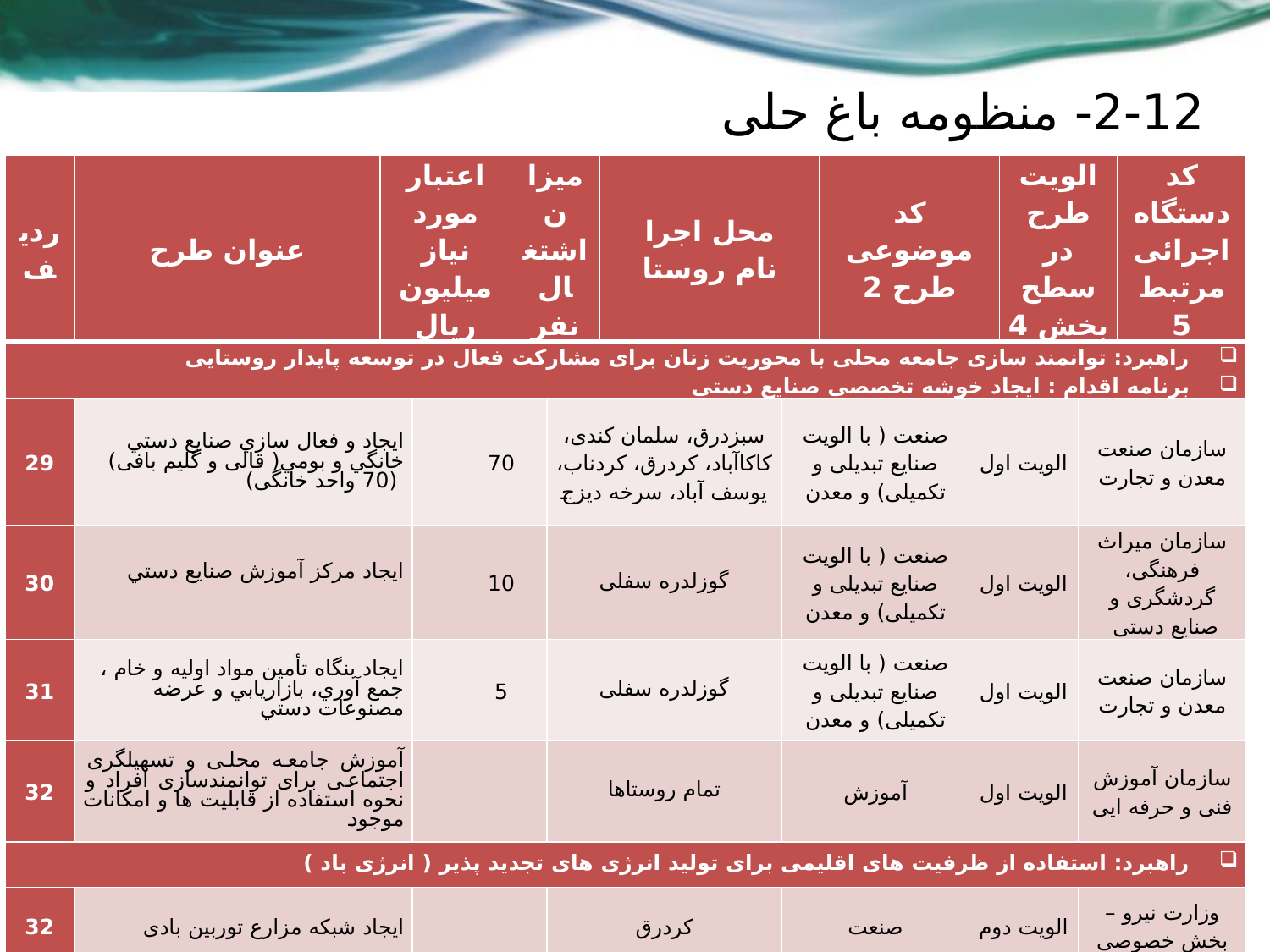

# 2-12- منظومه باغ حلی
| ردیف | عنوان طرح | اعتبار مورد نیاز میلیون ریال |  |  | میزان اشتغال نفر |  | محل اجرا نام روستا |  | کد موضوعی طرح 2 |  | الویت طرح در سطح بخش 4 |  | کد دستگاه اجرائی مرتبط 5 |
| --- | --- | --- | --- | --- | --- | --- | --- | --- | --- | --- | --- | --- | --- |
| راهبرد: توانمند سازی جامعه محلی با محوریت زنان برای مشارکت فعال در توسعه پایدار روستایی برنامه اقدام : ایجاد خوشه تخصصی صنایع دستی |  |  |  |  |  |  |  |  |  |  |  |  |  |
| 29 | ایجاد و فعال سازي صنايع دستي خانگي و بومي( قالی و گلیم بافی) (70 واحد خانگی) |  |  | 70 |  | سبزدرق، سلمان کندی، کاکاآباد، کردرق، کردناب، یوسف آباد، سرخه دیزج |  | صنعت ( با الویت صنایع تبدیلی و تکمیلی) و معدن |  | الویت اول |  | سازمان صنعت معدن و تجارت |  |
| 30 | ايجاد مركز آموزش صنايع دستي |  |  | 10 |  | گوزلدره سفلی |  | صنعت ( با الویت صنایع تبدیلی و تکمیلی) و معدن |  | الویت اول |  | سازمان میراث فرهنگی، گردشگری و صنایع دستی |  |
| 31 | ایجاد بنگاه تأمین مواد اولیه و خام ، جمع آوري، بازاريابي و عرضه مصنوعات دستي |  |  | 5 |  | گوزلدره سفلی |  | صنعت ( با الویت صنایع تبدیلی و تکمیلی) و معدن |  | الویت اول |  | سازمان صنعت معدن و تجارت |  |
| 32 | آموزش جامعه محلی و تسهیلگری اجتماعی برای توانمندسازی افراد و نحوه استفاده از قابلیت ها و امکانات موجود |  |  |  |  | تمام روستاها |  | آموزش |  | الویت اول |  | سازمان آموزش فنی و حرفه ایی |  |
| راهبرد: استفاده از ظرفیت های اقلیمی برای تولید انرژی های تجدید پذیر ( انرژی باد ) |  |  |  |  |  |  |  |  |  |  |  |  |  |
| 32 | ایجاد شبکه مزارع توربین بادی |  |  |  |  | کردرق |  | صنعت |  | الویت دوم |  | وزارت نیرو –بخش خصوصی |  |